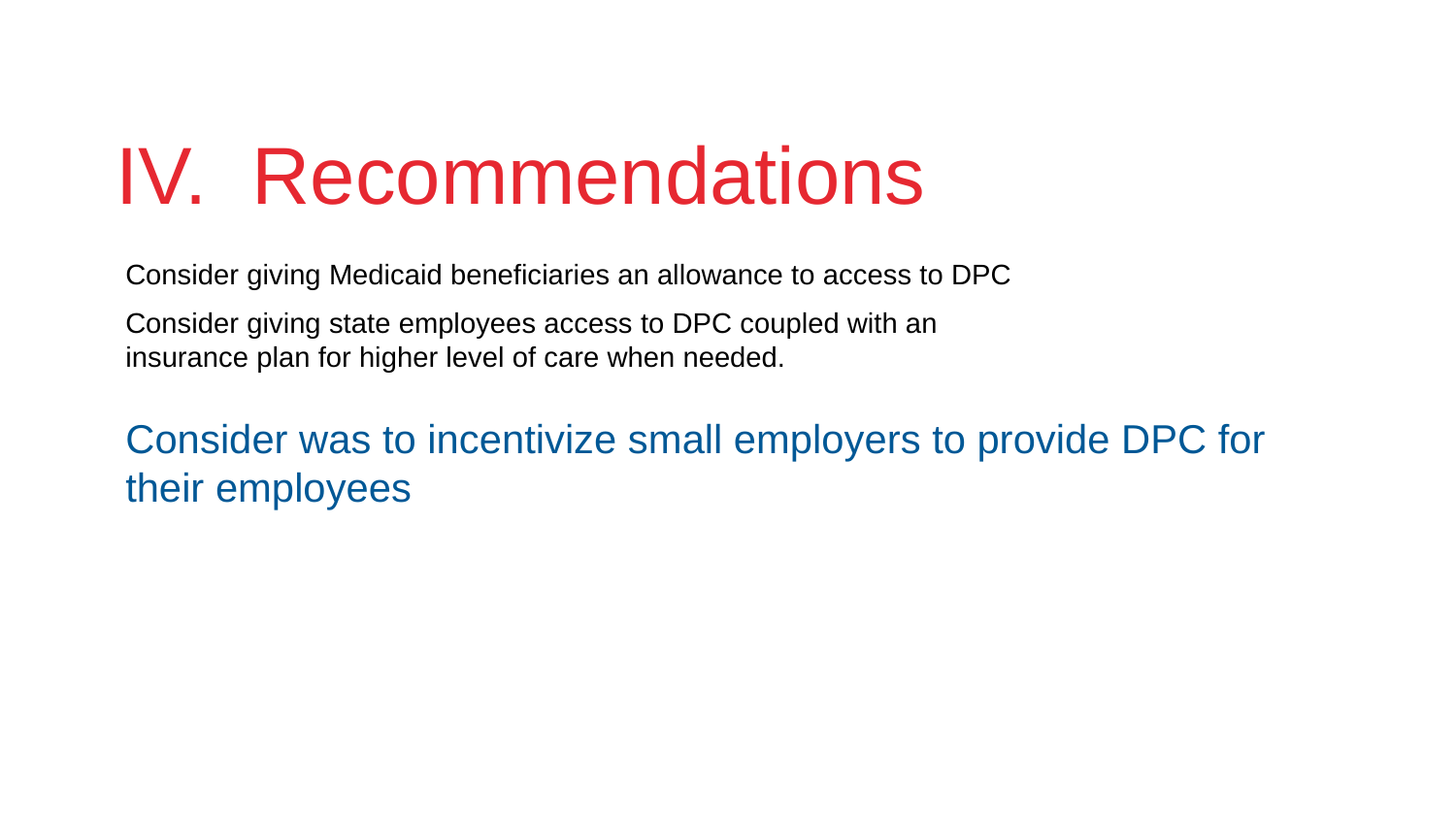

IV.  Recommendations
Consider giving Medicaid beneficiaries an allowance to access to DPC
Consider giving state employees access to DPC coupled with an insurance plan for higher level of care when needed.
Consider was to incentivize small employers to provide DPC for their employees